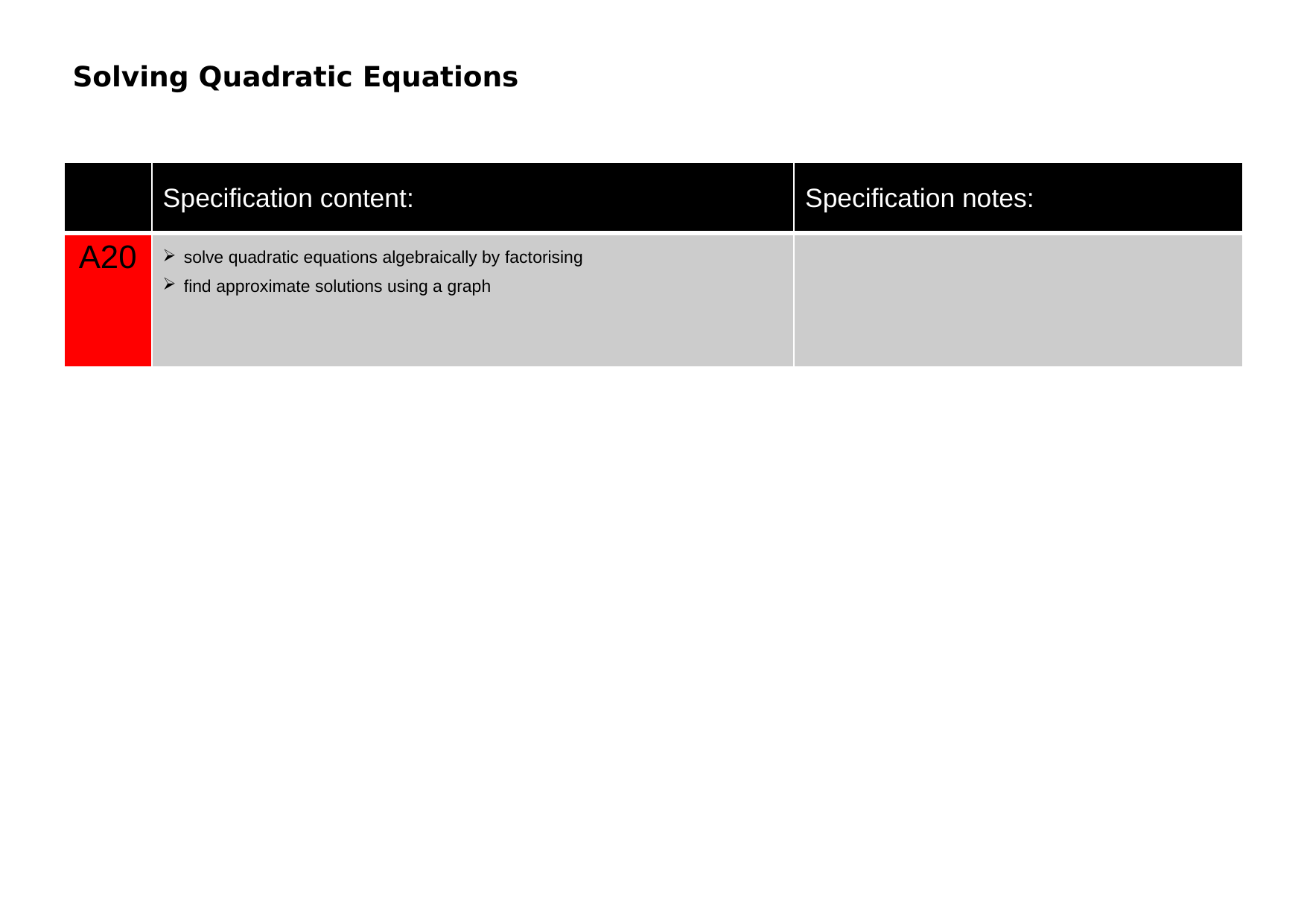

Solving Quadratic Equations
|  | Specification content: | Specification notes: |
| --- | --- | --- |
| A20 | solve quadratic equations algebraically by factorising find approximate solutions using a graph |  |